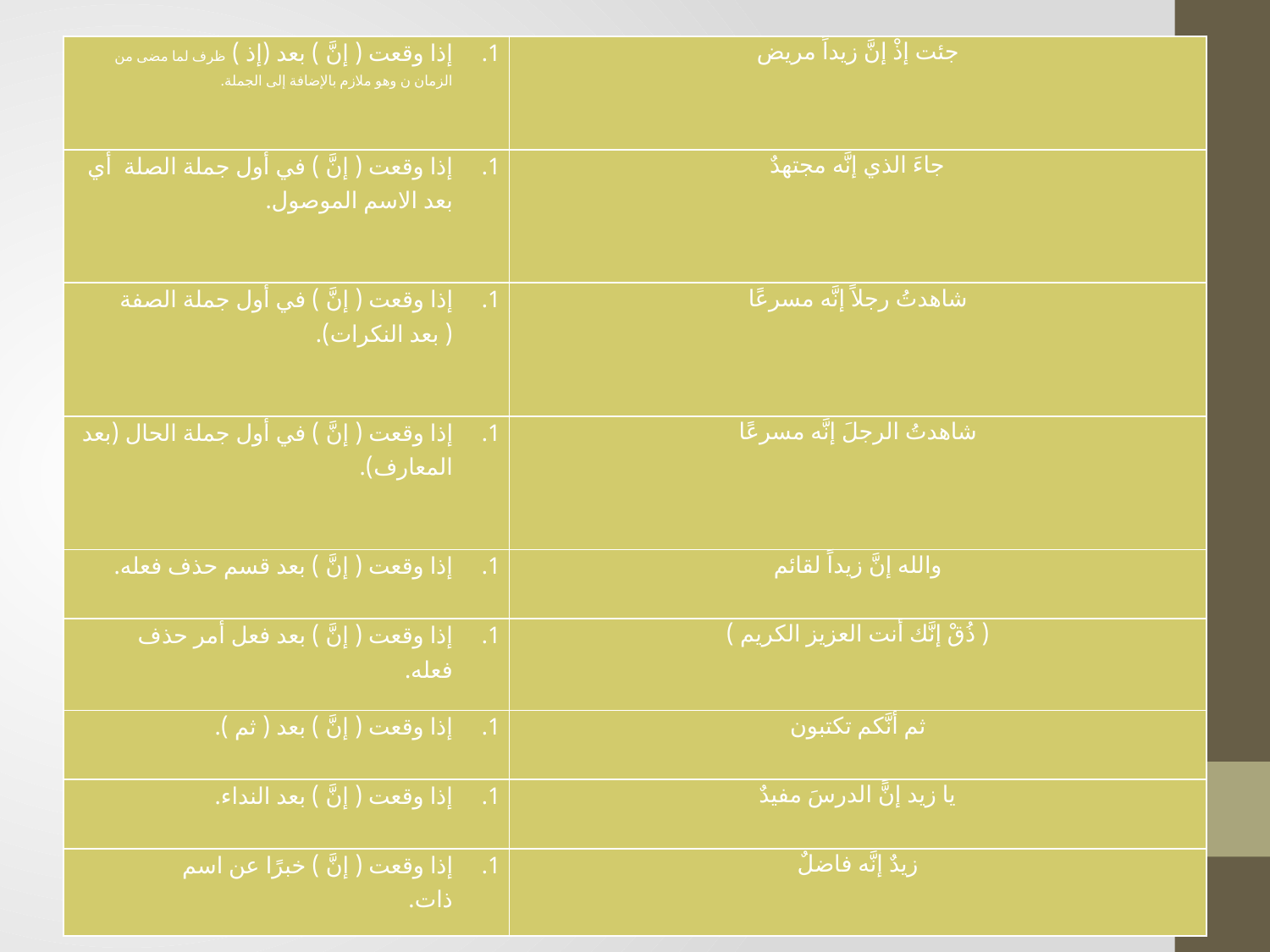

| إذا وقعت ( إنَّ ) بعد (إذ ) ظرف لما مضى من الزمان ن وهو ملازم بالإضافة إلى الجملة. | جئت إذْ إنَّ زيداً مريض |
| --- | --- |
| إذا وقعت ( إنَّ ) في أول جملة الصلة أي بعد الاسم الموصول. | جاءَ الذي إنَّه مجتهدٌ |
| إذا وقعت ( إنَّ ) في أول جملة الصفة ( بعد النكرات). | شاهدتُ رجلاً إنَّه مسرعًا |
| إذا وقعت ( إنَّ ) في أول جملة الحال (بعد المعارف). | شاهدتُ الرجلَ إنَّه مسرعًا |
| إذا وقعت ( إنَّ ) بعد قسم حذف فعله. | والله إنَّ زيداً لقائم |
| إذا وقعت ( إنَّ ) بعد فعل أمر حذف فعله. | ( ذُقْ إنَّك أنت العزيز الكريم ) |
| إذا وقعت ( إنَّ ) بعد ( ثم ). | ثم أنَّكم تكتبون |
| إذا وقعت ( إنَّ ) بعد النداء. | يا زيد إنًّ الدرسَ مفيدٌ |
| إذا وقعت ( إنَّ ) خبرًا عن اسم ذات. | زيدٌ إنَّه فاضلٌ |
| إذا وقعت ( إنَّ ) بعد (إذ ) ظرف لما مضى من الزمان ن وهو ملازم بالإضافة إلى الجملة. | جئت إذْ إنَّ زيداً مريض |
| --- | --- |
| إذا وقعت ( إنَّ ) في أول جملة الصلة أي بعد الاسم الموصول. | جاءَ الذي إنَّه مجتهدٌ |
| إذا وقعت ( إنَّ ) في أول جملة الصفة ( بعد النكرات). | شاهدتُ رجلاً إنَّه مسرعًا |
| إذا وقعت ( إنَّ ) في أول جملة الحال (بعد المعارف). | شاهدتُ الرجلَ إنَّه مسرعًا |
| إذا وقعت ( إنَّ ) بعد قسم حذف فعله. | والله إنَّ زيداً لقائم |
| إذا وقعت ( إنَّ ) بعد فعل أمر حذف فعله. | ( ذُقْ إنَّك أنت العزيز الكريم ) |
| إذا وقعت ( إنَّ ) بعد ( ثم ). | ثم أنَّكم تكتبون |
| إذا وقعت ( إنَّ ) بعد النداء. | يا زيد إنًّ الدرسَ مفيدٌ |
| إذا وقعت ( إنَّ ) خبرًا عن اسم ذات. | زيدٌ إنَّه فاضلٌ |